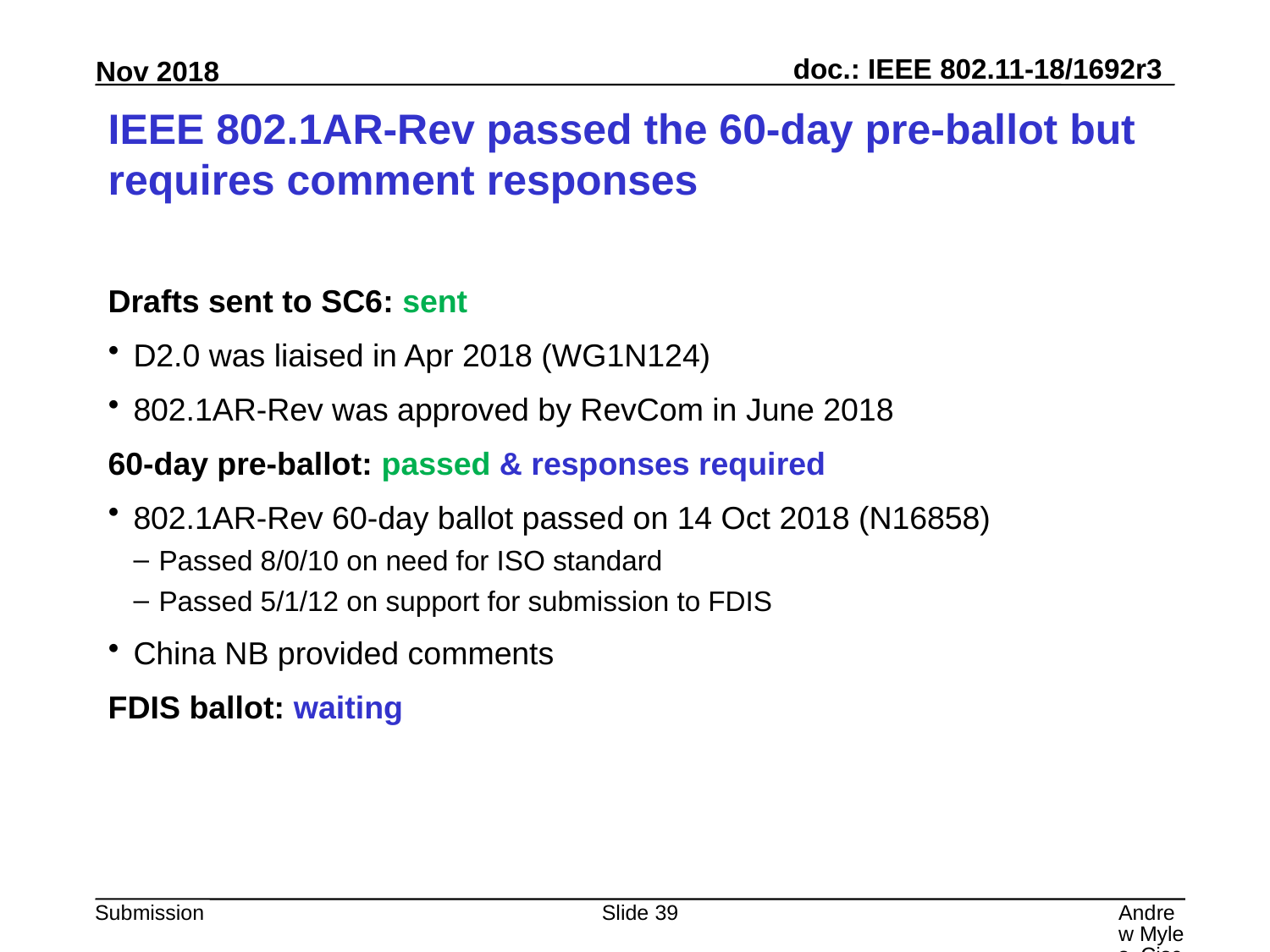

# IEEE 802.1AR-Rev passed the 60-day pre-ballot but requires comment responses
Drafts sent to SC6: sent
D2.0 was liaised in Apr 2018 (WG1N124)
802.1AR-Rev was approved by RevCom in June 2018
60-day pre-ballot: passed & responses required
802.1AR-Rev 60-day ballot passed on 14 Oct 2018 (N16858)
Passed 8/0/10 on need for ISO standard
Passed 5/1/12 on support for submission to FDIS
China NB provided comments
FDIS ballot: waiting
Slide 39
Andrew Myles, Cisco